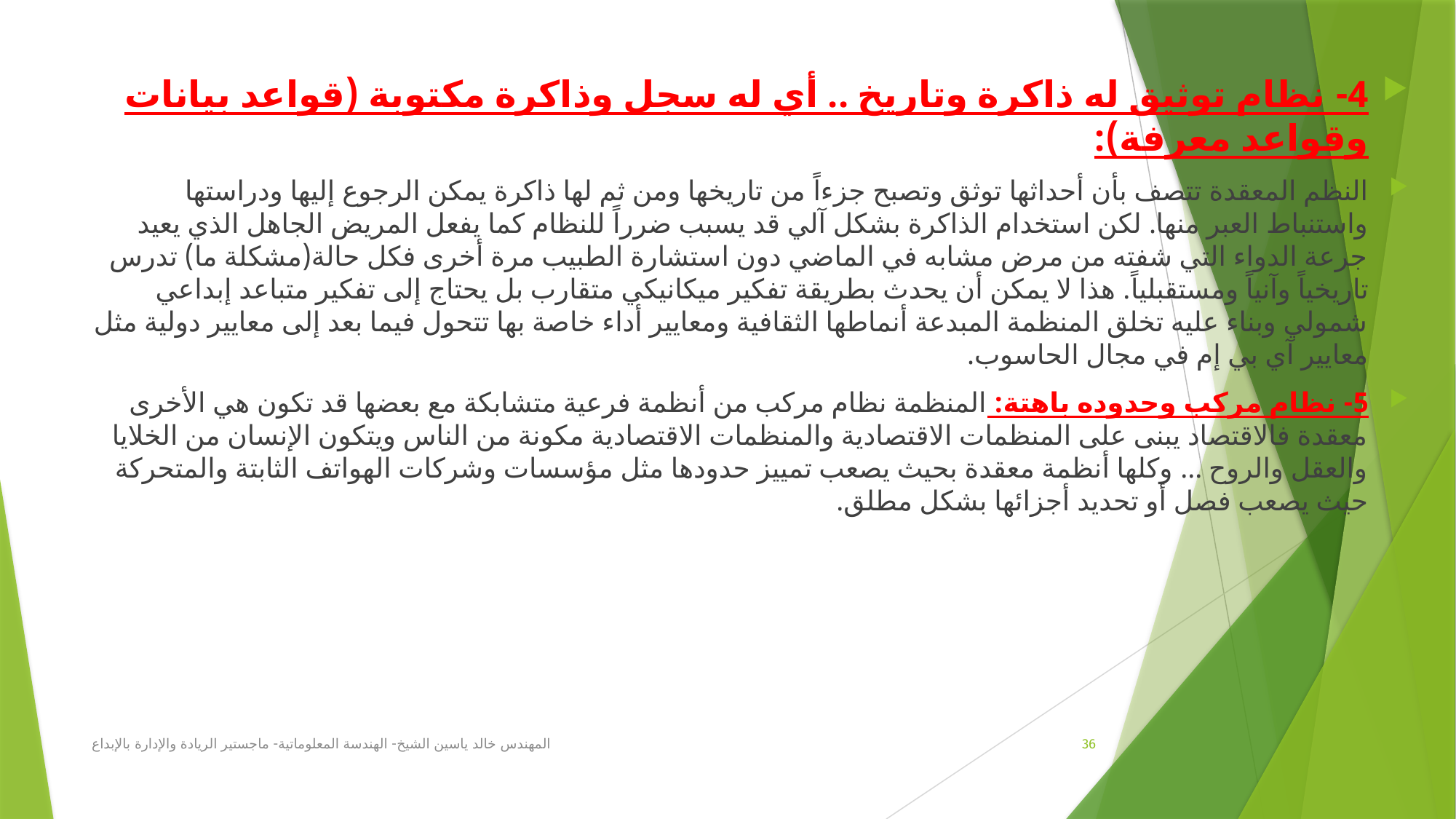

4- نظام توثيق له ذاكرة وتاريخ .. أي له سجل وذاكرة مكتوبة (قواعد بيانات وقواعد معرفة):
النظم المعقدة تتصف بأن أحداثها توثق وتصبح جزءاً من تاريخها ومن ثم لها ذاكرة يمكن الرجوع إليها ودراستها واستنباط العبر منها. لكن استخدام الذاكرة بشكل آلي قد يسبب ضرراً للنظام كما يفعل المريض الجاهل الذي يعيد جرعة الدواء التي شفته من مرض مشابه في الماضي دون استشارة الطبيب مرة أخرى فكل حالة(مشكلة ما) تدرس تاريخياً وآنياً ومستقبلياً. هذا لا يمكن أن يحدث بطريقة تفكير ميكانيكي متقارب بل يحتاج إلى تفكير متباعد إبداعي شمولي وبناء عليه تخلق المنظمة المبدعة أنماطها الثقافية ومعايير أداء خاصة بها تتحول فيما بعد إلى معايير دولية مثل معايير آي بي إم في مجال الحاسوب.
5- نظام مركب وحدوده باهتة: المنظمة نظام مركب من أنظمة فرعية متشابكة مع بعضها قد تكون هي الأخرى معقدة فالاقتصاد يبنى على المنظمات الاقتصادية والمنظمات الاقتصادية مكونة من الناس ويتكون الإنسان من الخلايا والعقل والروح ... وكلها أنظمة معقدة بحيث يصعب تمييز حدودها مثل مؤسسات وشركات الهواتف الثابتة والمتحركة حيث يصعب فصل أو تحديد أجزائها بشكل مطلق.
المهندس خالد ياسين الشيخ- الهندسة المعلوماتية- ماجستير الريادة والإدارة بالإبداع
36